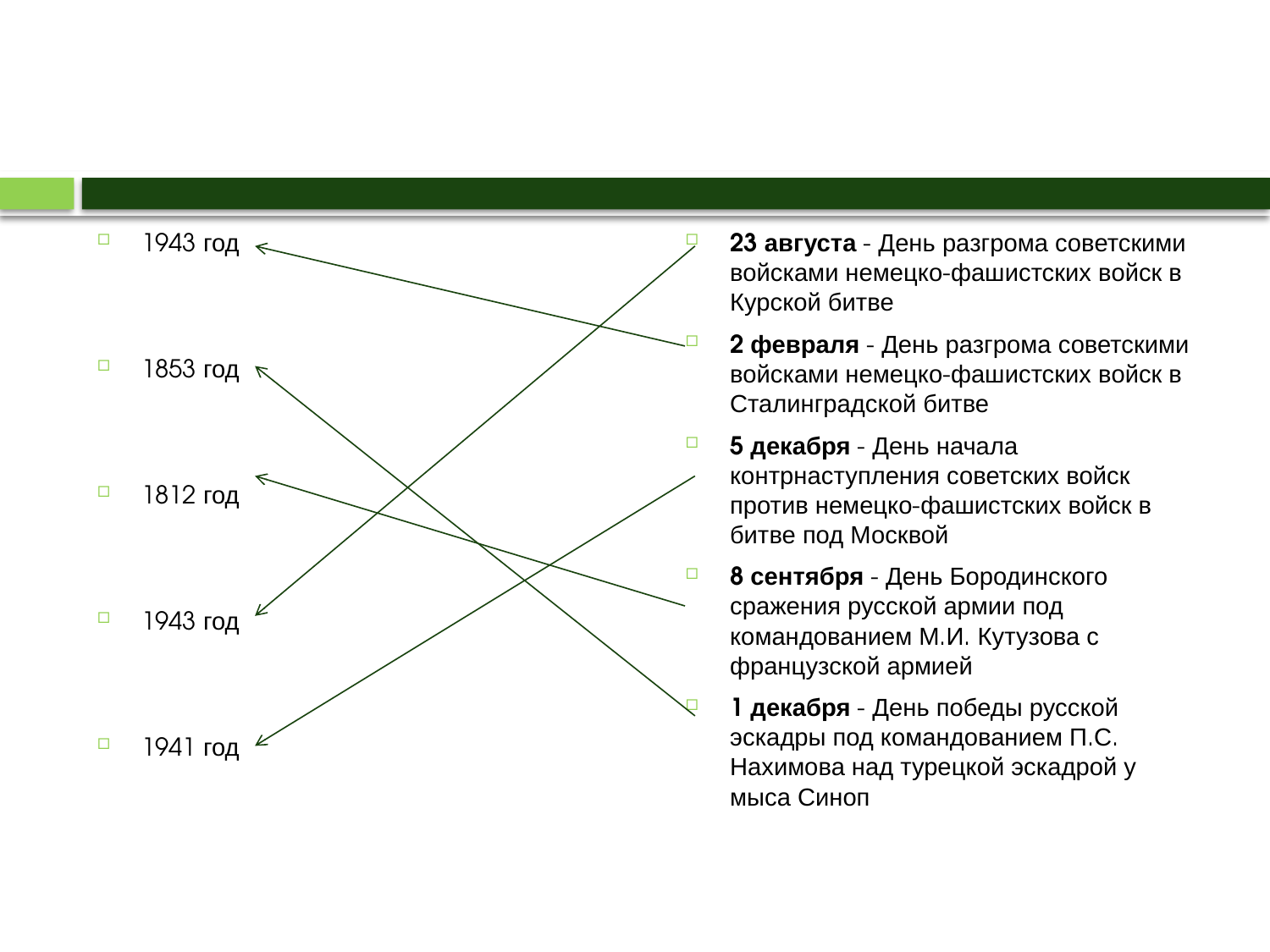

#
1943 год

1853 год

1812 год

1943 год

1941 год
23 августа - День разгрома советскими войсками немецко-фашистских войск в Курской битве
2 февраля - День разгрома советскими войсками немецко-фашистских войск в Сталинградской битве
5 декабря - День начала контрнаступления советских войск против немецко-фашистских войск в битве под Москвой
8 сентября - День Бородинского сражения русской армии под командованием М.И. Кутузова с французской армией
1 декабря - День победы русской эскадры под командованием П.С. Нахимова над турецкой эскадрой у мыса Синоп